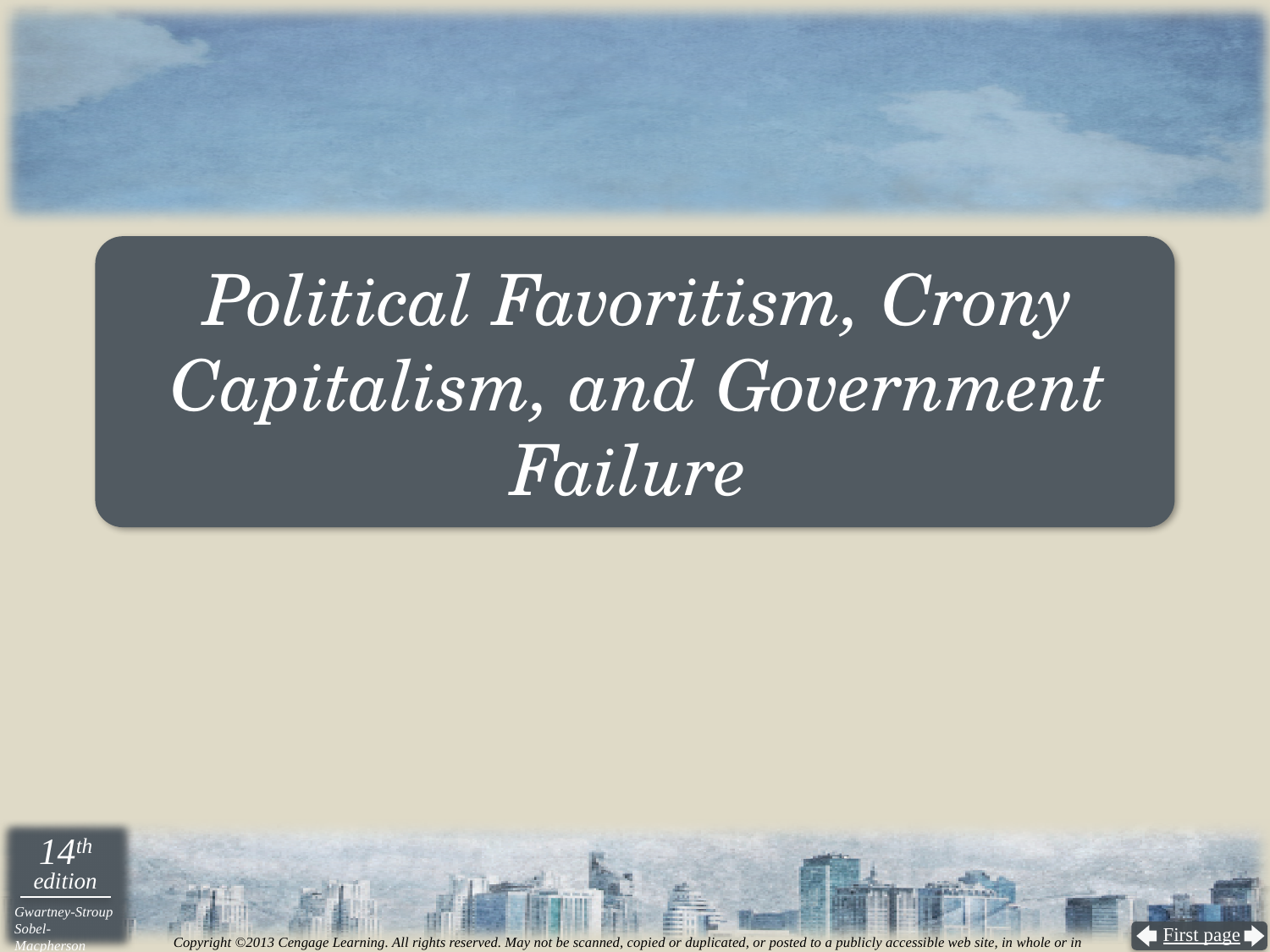

# Political Favoritism, Crony Capitalism, and Government Failure